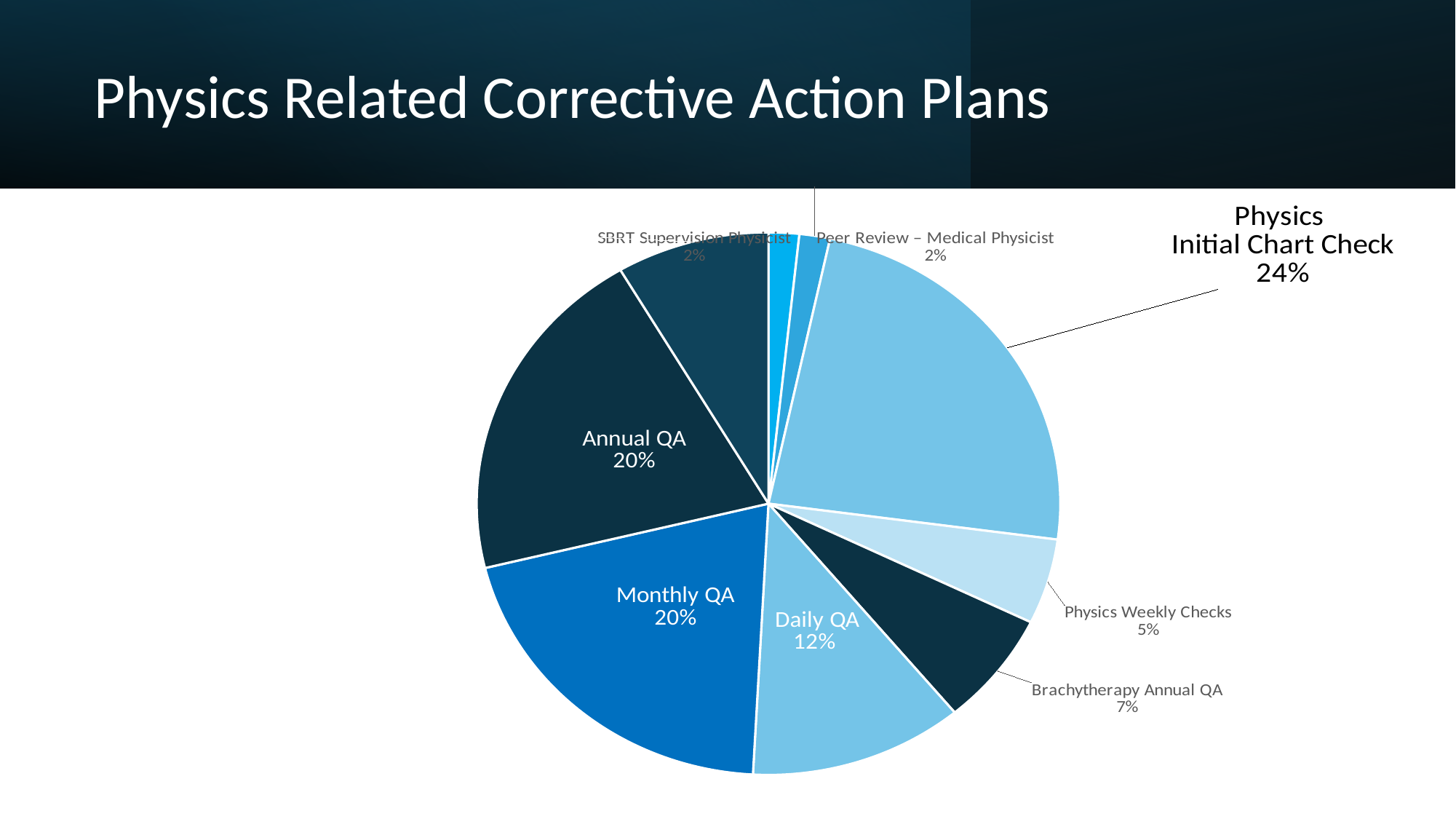

# Physics Related Corrective Action Plans

[unsupported chart]